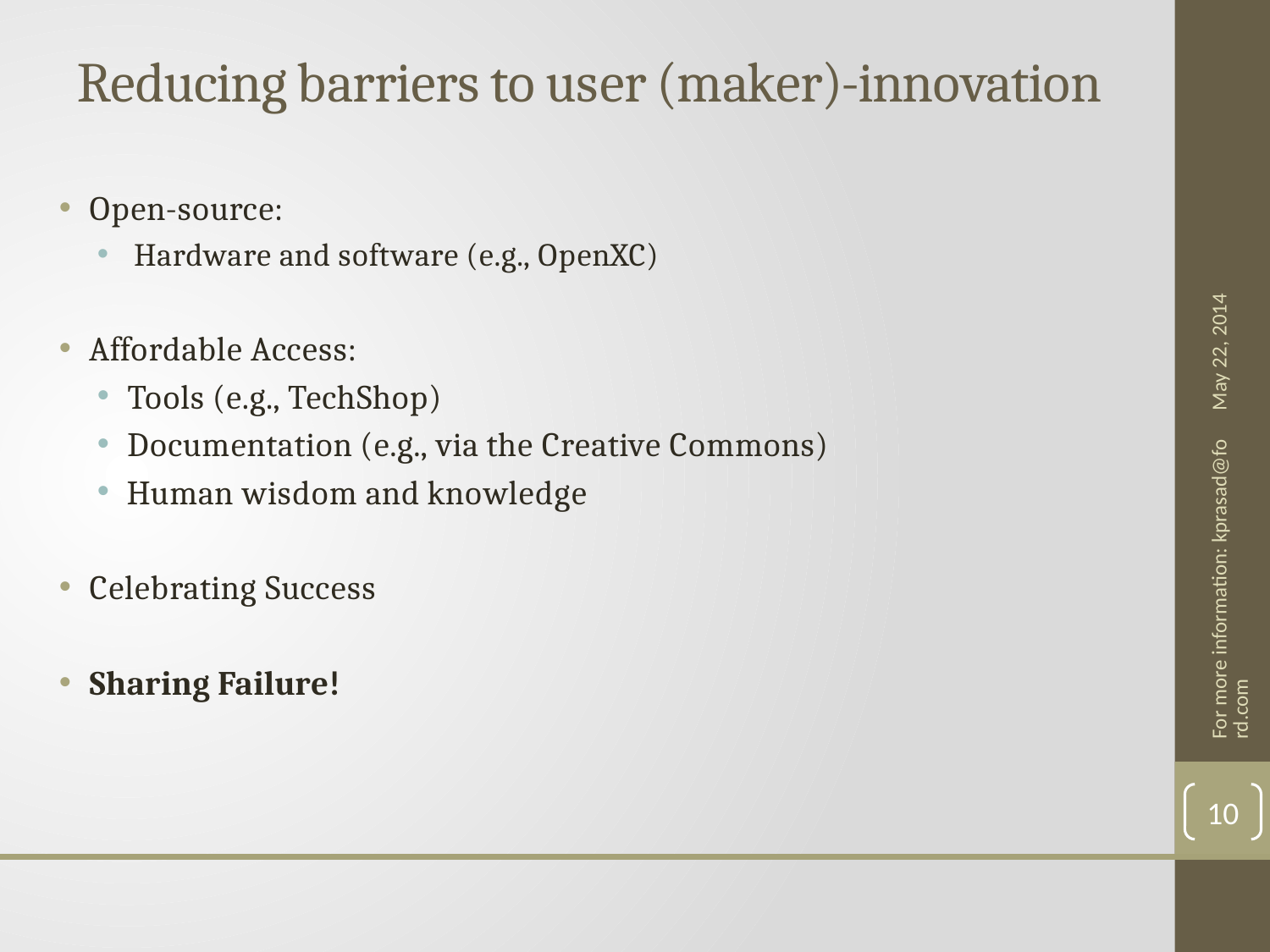

# Reducing barriers to user (maker)-innovation
Open-source:
 Hardware and software (e.g., OpenXC)

Affordable Access:
Tools (e.g., TechShop)
Documentation (e.g., via the Creative Commons)
Human wisdom and knowledge

Celebrating Success

Sharing Failure!

May 22, 2014
For more information: kprasad@ford.com
10